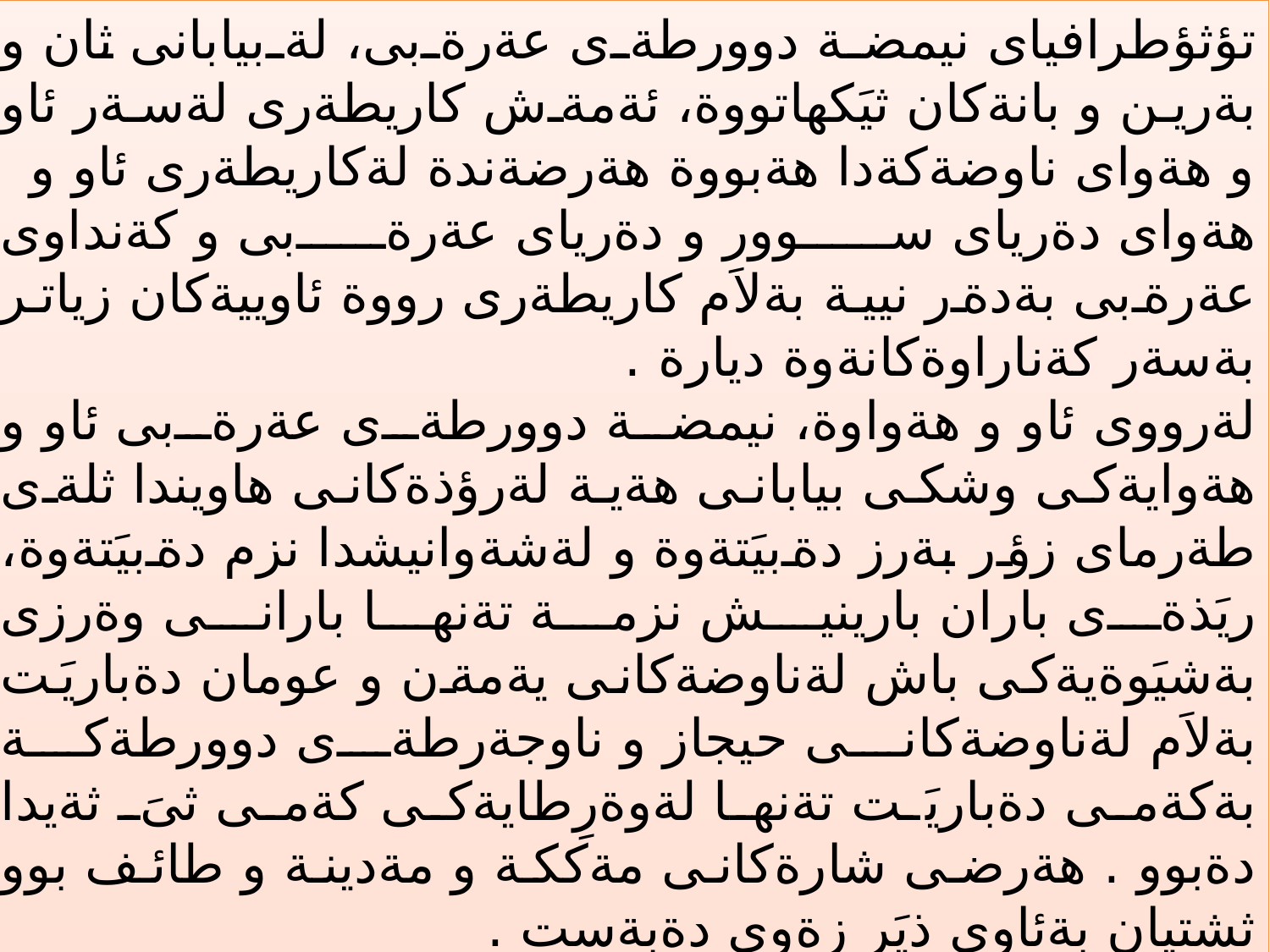

تؤثؤطرافياى نيمضة دوورطةى عةرةبى، لةبيابانى ثان و بةرين و بانةكان ثيَكهاتووة، ئةمةش كاريطةرى لةسةر ئاو و هةواى ناوضةكةدا هةبووة هةرضةندة لةكاريطةرى ئاو و هةواى دةرياى سوور و دةرياى عةرةبى و كةنداوى عةرةبى بةدةر نيية بةلاَم كاريطةرى رووة ئاوييةكان زياتر بةسةر كةناراوةكانةوة ديارة .
لةرووى ئاو و هةواوة، نيمضة دوورطةى عةرةبى ئاو و هةوايةكى وشكى بيابانى هةية لةرؤذةكانى هاويندا ثلةى طةرماى زؤر بةرز دةبيَتةوة و لةشةوانيشدا نزم دةبيَتةوة، ريَذةى باران بارينيش نزمة تةنها بارانى وةرزى بةشيَوةيةكى باش لةناوضةكانى يةمةن و عومان دةباريَت بةلاَم لةناوضةكانى حيجاز و ناوجةرطةى دوورطةكة بةكةمى دةباريَت تةنها لةوةرِطايةكى كةمى ثىَ ثةيدا دةبوو . هةرضى شارةكانى مةككة و مةدينة و طائف بوو ثشتيان بةئاوى ذيَر زةوى دةبةست .